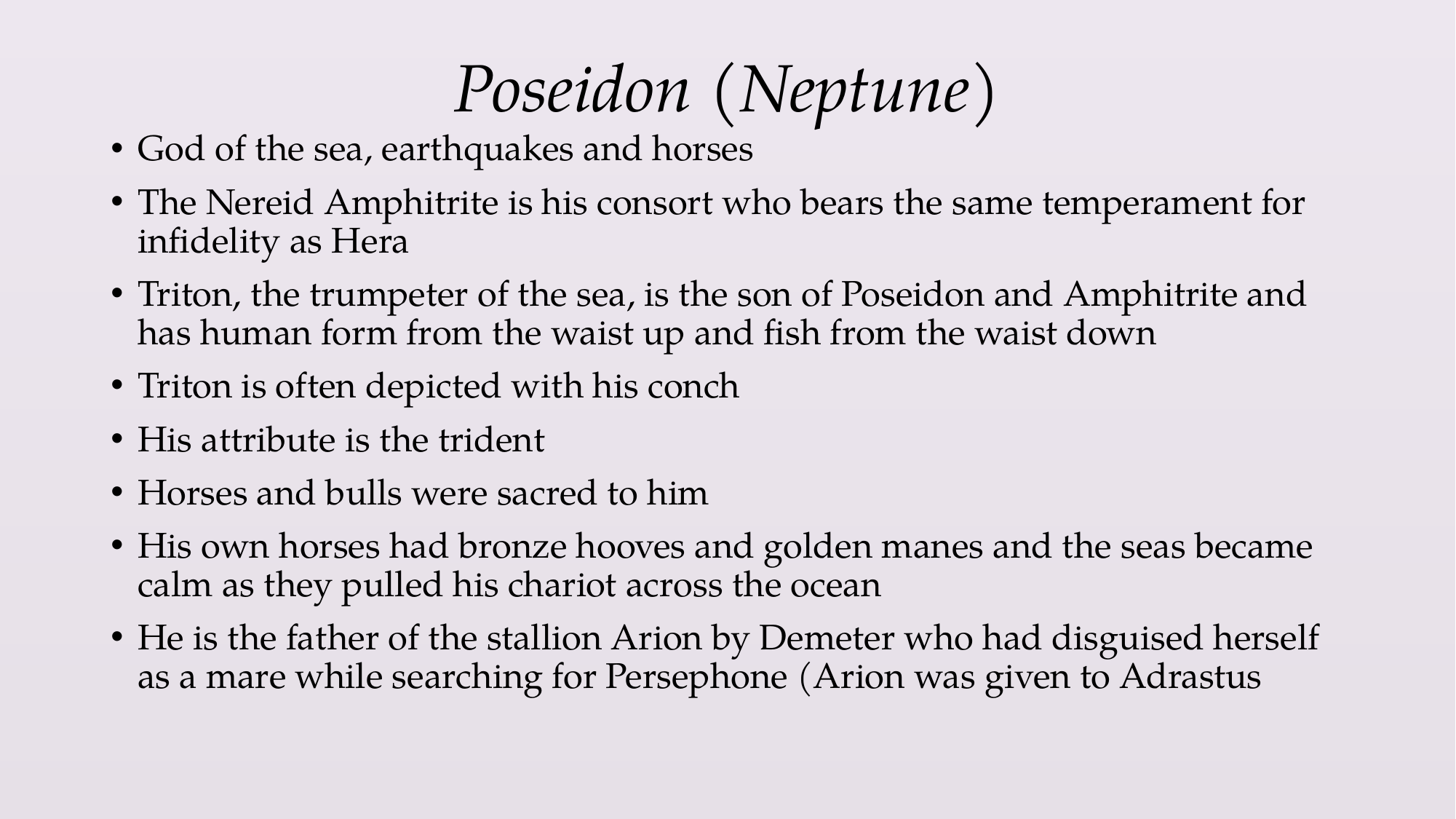

# Poseidon (Neptune)
God of the sea, earthquakes and horses
The Nereid Amphitrite is his consort who bears the same temperament for infidelity as Hera
Triton, the trumpeter of the sea, is the son of Poseidon and Amphitrite and has human form from the waist up and fish from the waist down
Triton is often depicted with his conch
His attribute is the trident
Horses and bulls were sacred to him
His own horses had bronze hooves and golden manes and the seas became calm as they pulled his chariot across the ocean
He is the father of the stallion Arion by Demeter who had disguised herself as a mare while searching for Persephone (Arion was given to Adrastus